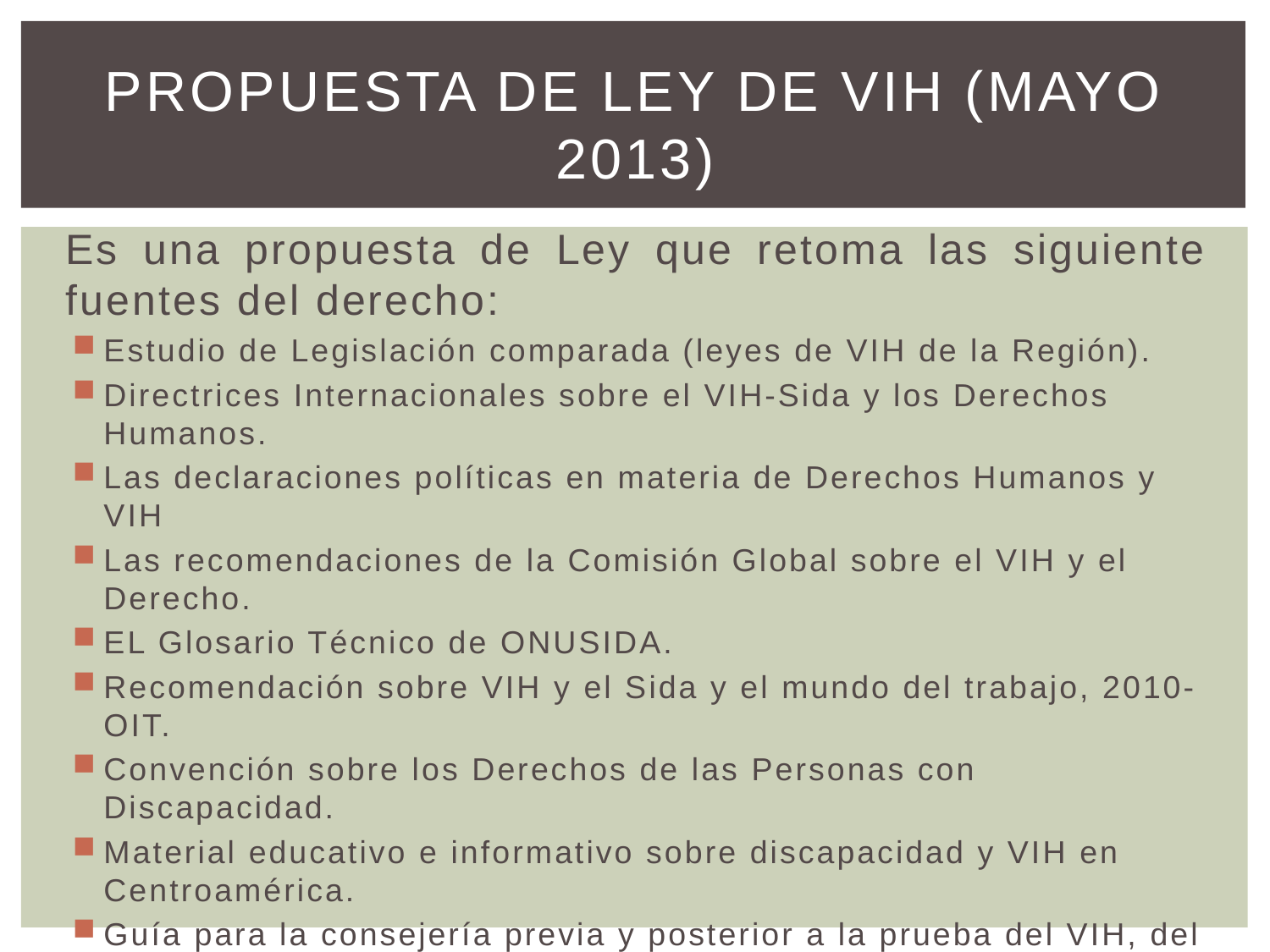

# Propuesta de Ley de VIH (mayo 2013)
Es una propuesta de Ley que retoma las siguiente fuentes del derecho:
Estudio de Legislación comparada (leyes de VIH de la Región).
Directrices Internacionales sobre el VIH-Sida y los Derechos Humanos.
Las declaraciones políticas en materia de Derechos Humanos y VIH
Las recomendaciones de la Comisión Global sobre el VIH y el Derecho.
EL Glosario Técnico de ONUSIDA.
Recomendación sobre VIH y el Sida y el mundo del trabajo, 2010-OIT.
Convención sobre los Derechos de las Personas con Discapacidad.
Material educativo e informativo sobre discapacidad y VIH en Centroamérica.
Guía para la consejería previa y posterior a la prueba del VIH, del Ministerio de Salud.